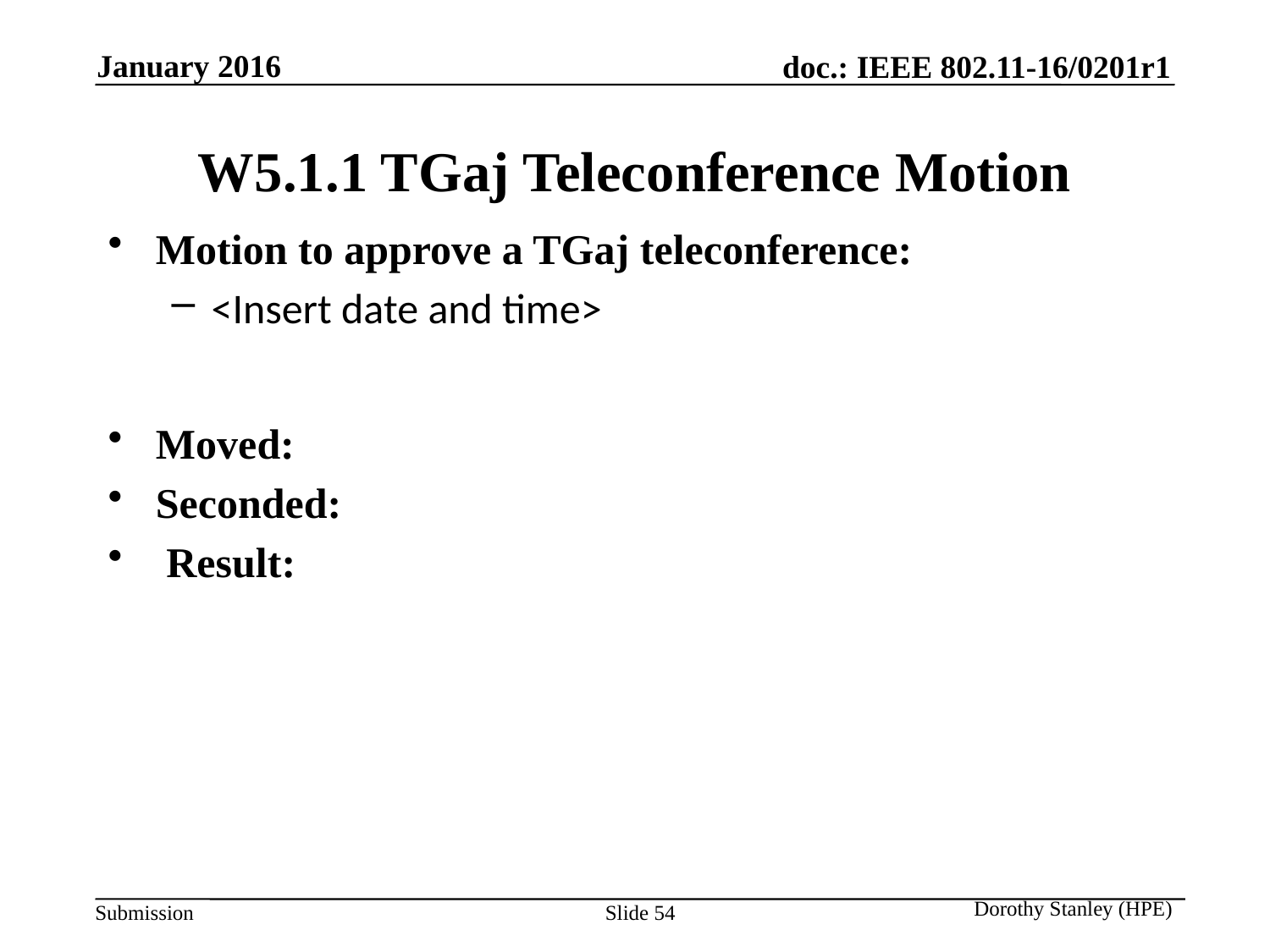

January 2016
# W5.1.1 TGaj Teleconference Motion
Motion to approve a TGaj teleconference:
<Insert date and time>

Moved:
Seconded:
 Result:
Dorothy Stanley (HPE)
Slide 54